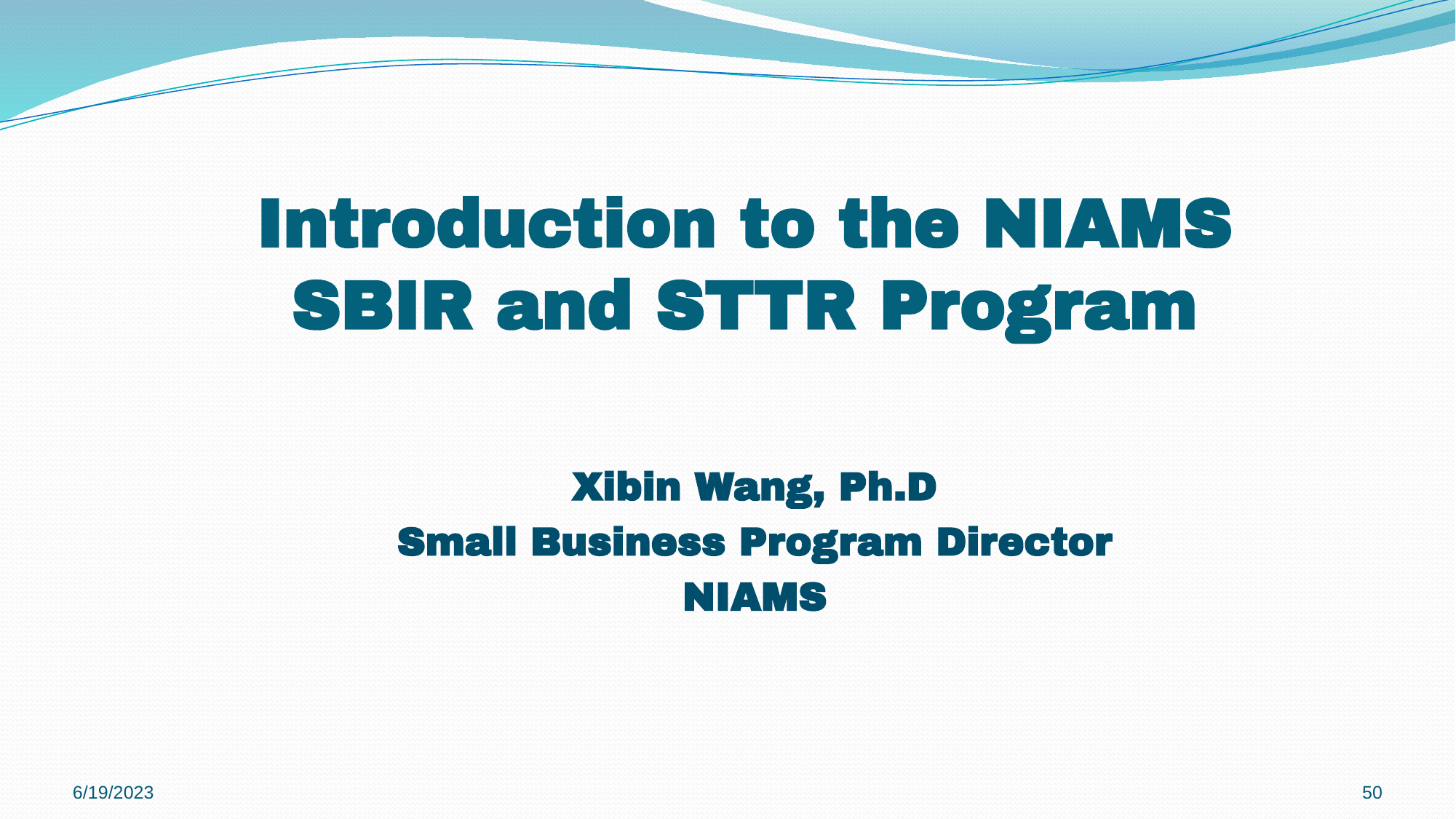

# Introduction to the NIAMS SBIR and STTR Program
Xibin Wang, Ph.D
Small Business Program Director
NIAMS

6/19/2023
50